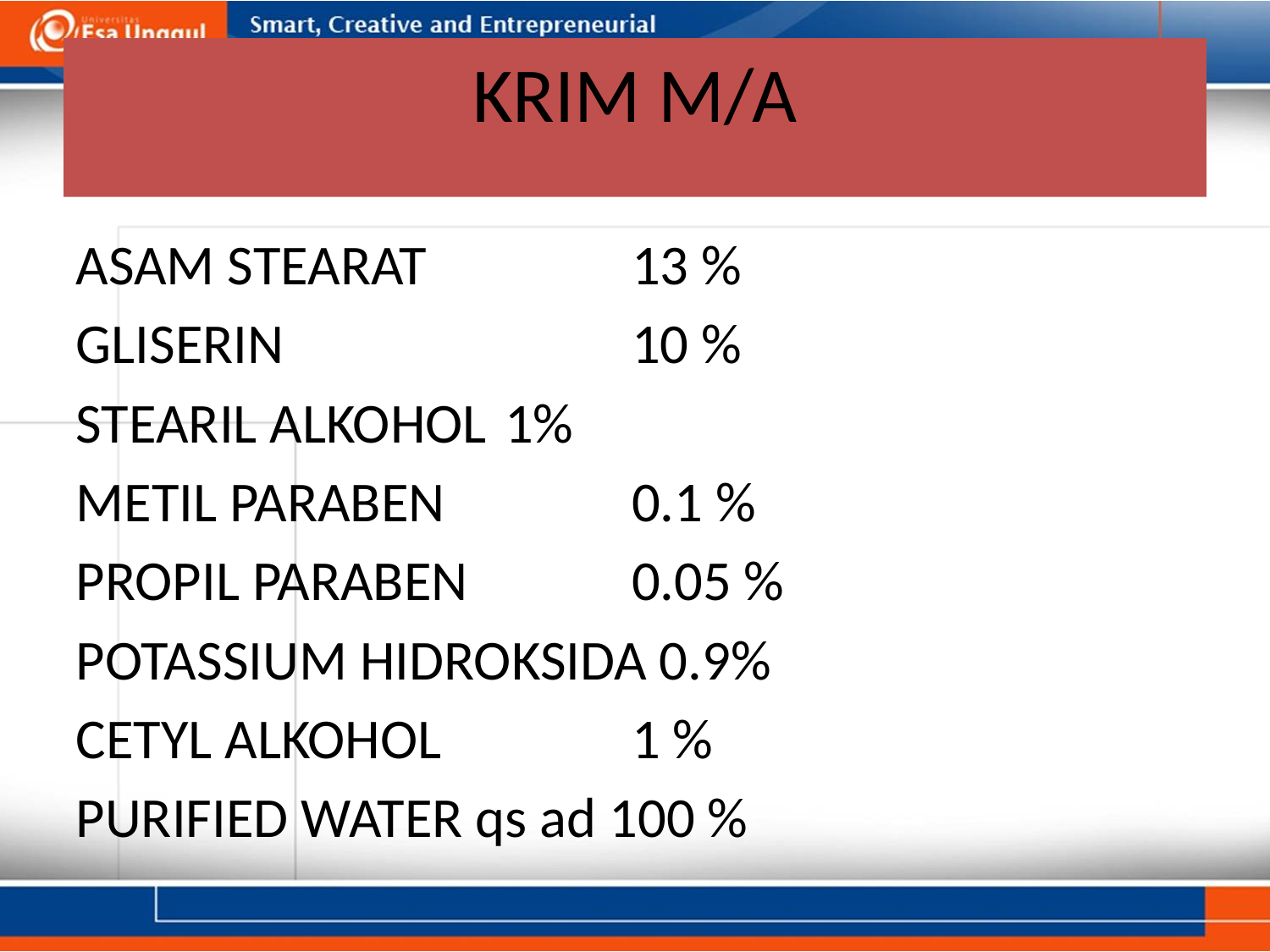

# KRIM M/A
ASAM STEARAT 		13 %
GLISERIN 			10 %
STEARIL ALKOHOL 	1%
METIL PARABEN		0.1 %
PROPIL PARABEN		0.05 %
POTASSIUM HIDROKSIDA 0.9%
CETYL ALKOHOL 		1 %
PURIFIED WATER qs ad 100 %